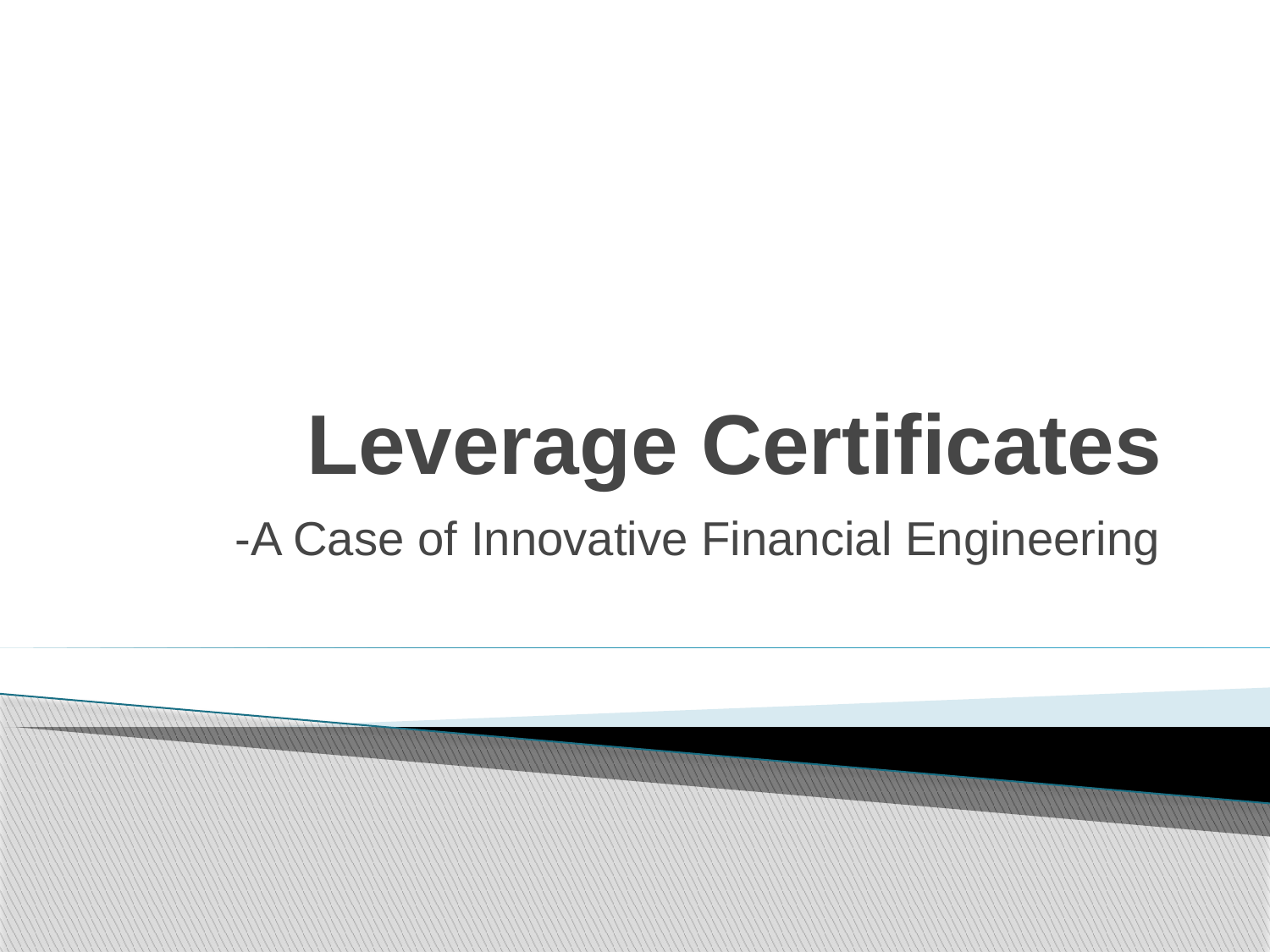

# Leverage Certificates
-A Case of Innovative Financial Engineering